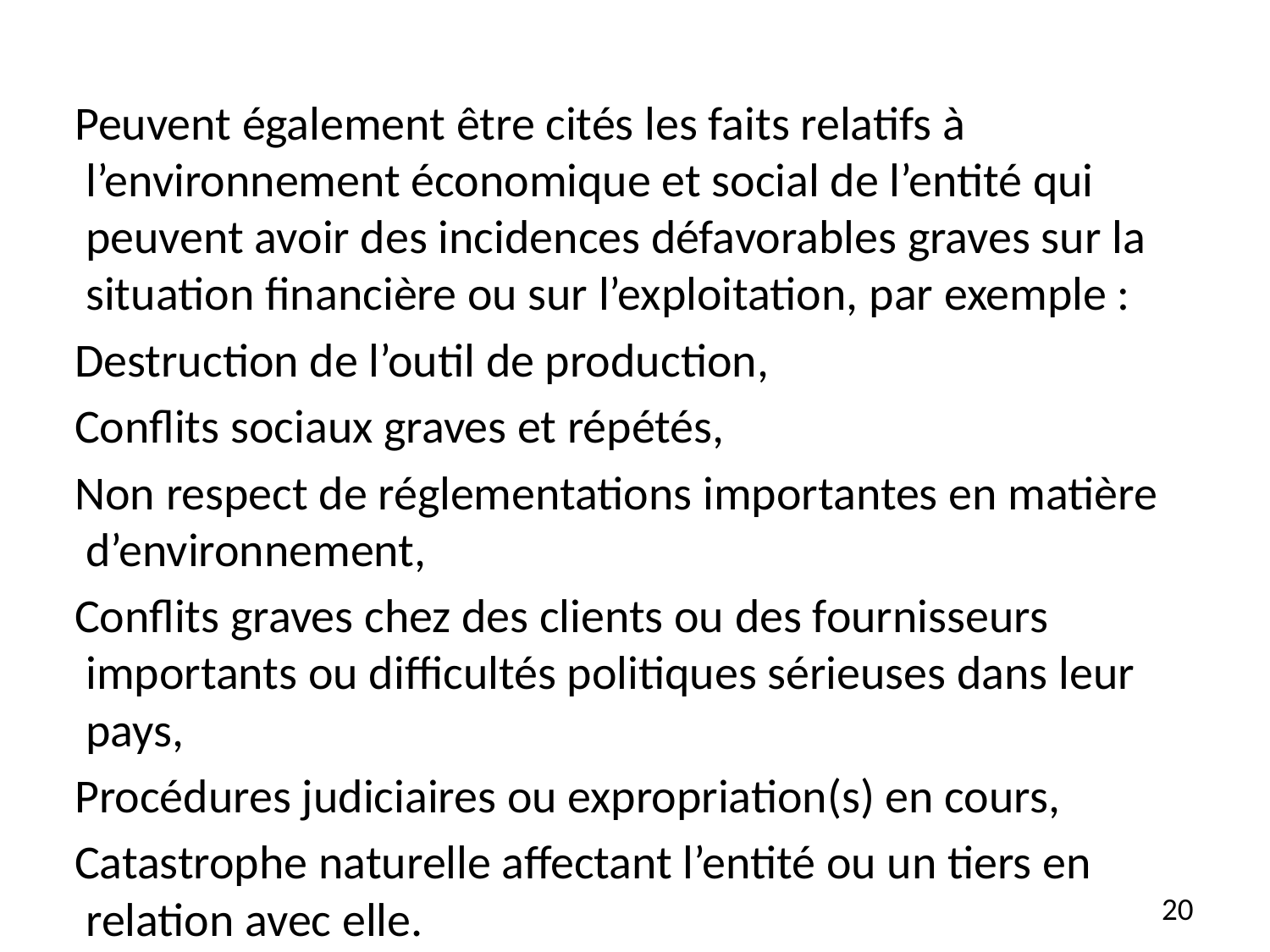

Peuvent également être cités les faits relatifs à l’environnement économique et social de l’entité qui peuvent avoir des incidences défavorables graves sur la situation financière ou sur l’exploitation, par exemple :
   Destruction de l’outil de production,
   Conflits sociaux graves et répétés,
   Non respect de réglementations importantes en matière d’environnement,
   Conflits graves chez des clients ou des fournisseurs importants ou difficultés politiques sérieuses dans leur pays,
   Procédures judiciaires ou expropriation(s) en cours,
   Catastrophe naturelle affectant l’entité ou un tiers en relation avec elle.

20